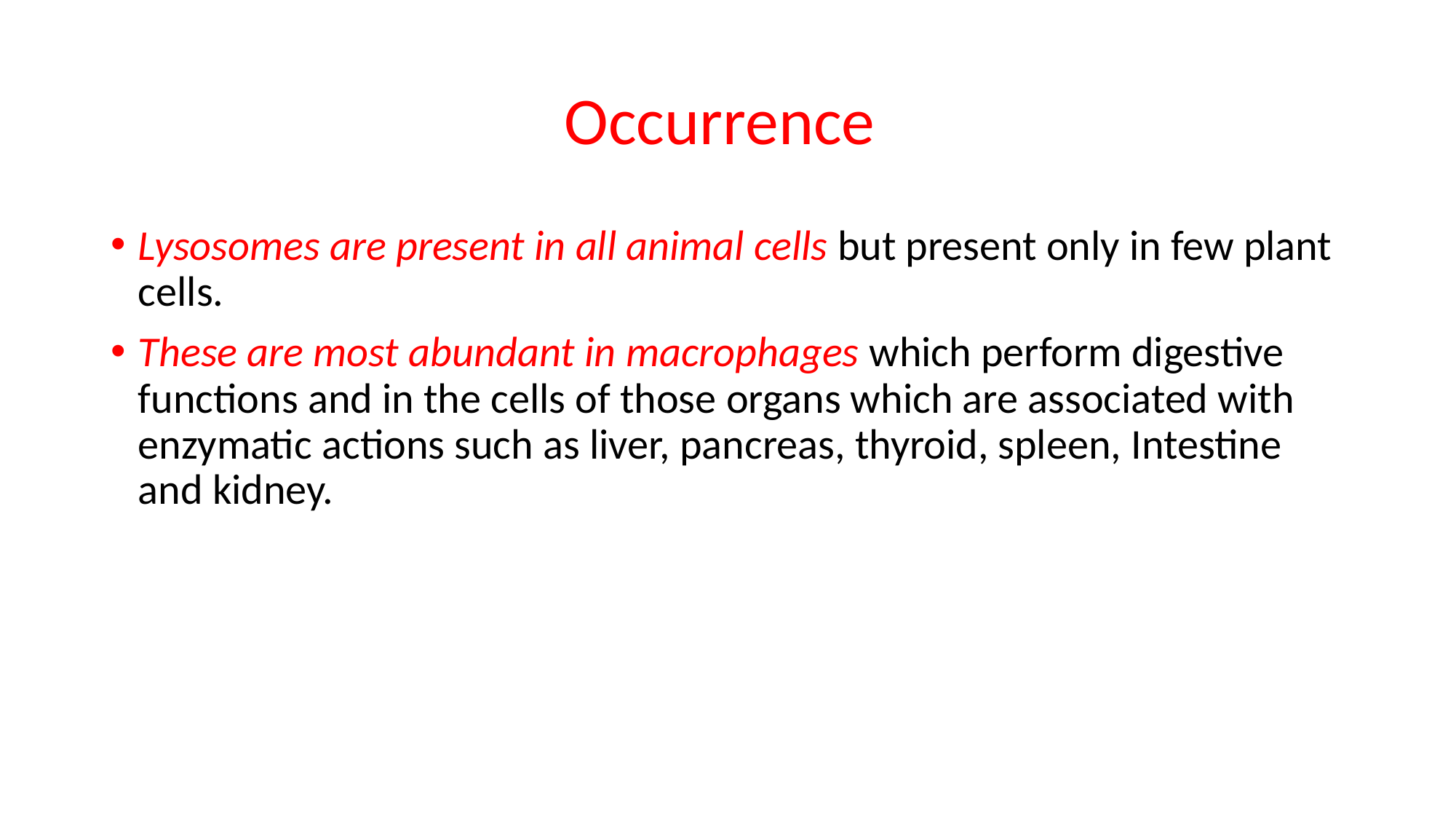

# Occurrence
Lysosomes are present in all animal cells but present only in few plant cells.
These are most abundant in macrophages which perform digestive functions and in the cells of those organs which are associated with enzymatic actions such as liver, pancreas, thyroid, spleen, Intestine and kidney.